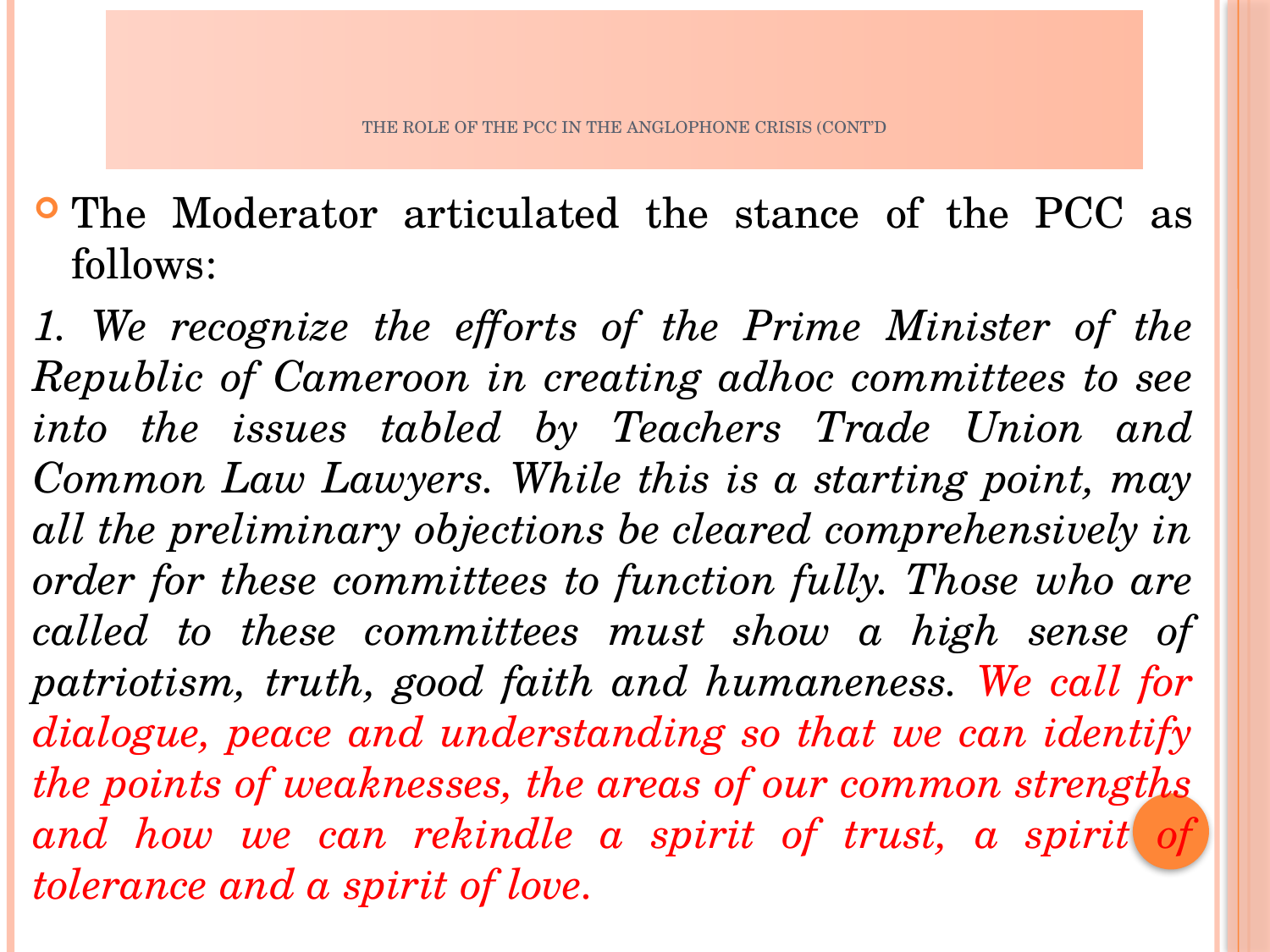

# The role of the PCC in the Anglophone Crisis (cont’d
The Moderator articulated the stance of the PCC as follows:
1. We recognize the efforts of the Prime Minister of the Republic of Cameroon in creating adhoc committees to see into the issues tabled by Teachers Trade Union and Common Law Lawyers. While this is a starting point, may all the preliminary objections be cleared comprehensively in order for these committees to function fully. Those who are called to these committees must show a high sense of patriotism, truth, good faith and humaneness. We call for dialogue, peace and understanding so that we can identify the points of weaknesses, the areas of our common strengths and how we can rekindle a spirit of trust, a spirit of tolerance and a spirit of love.